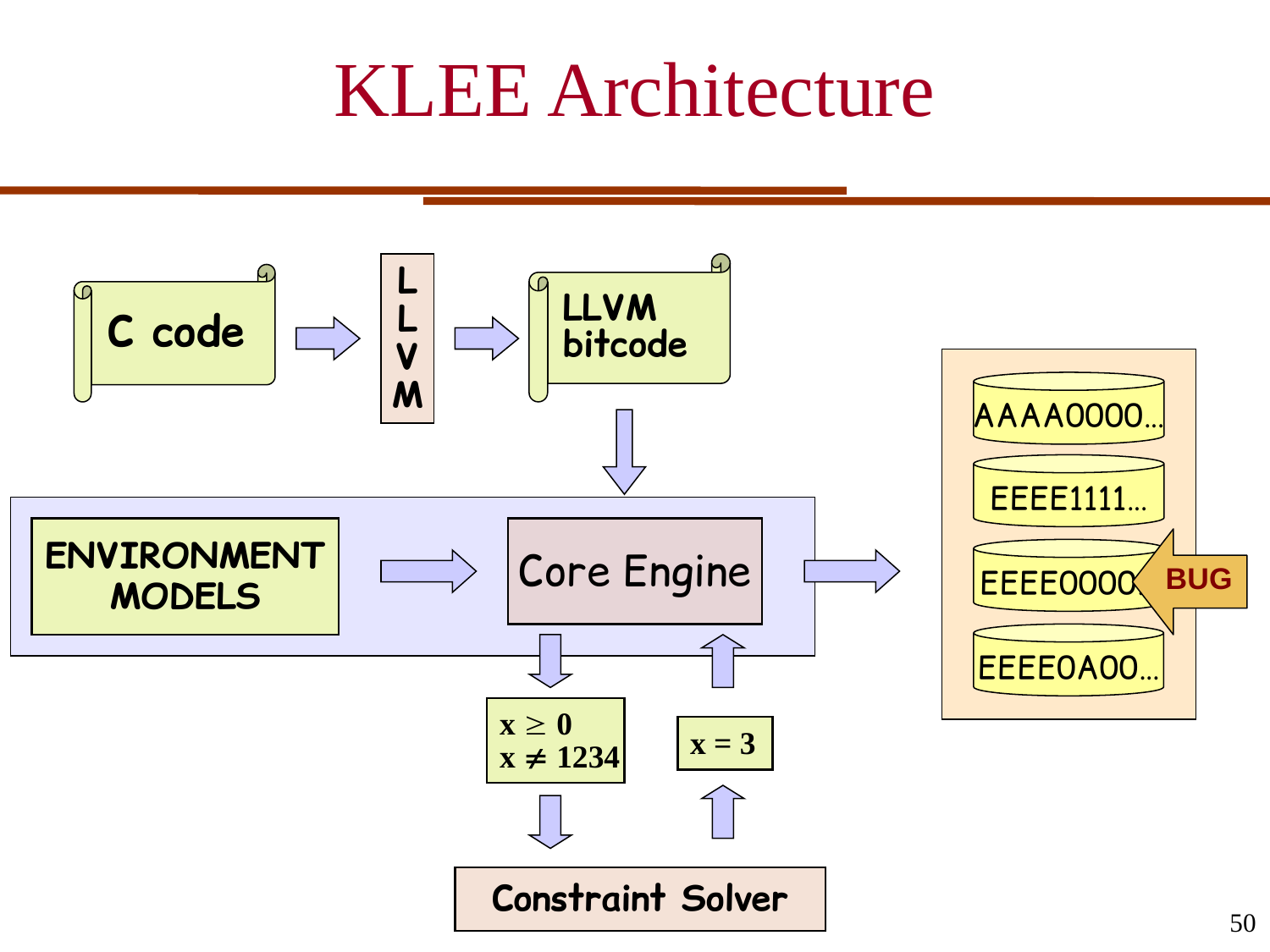

# KLEE Architecture
L
L
V
M

LLVM bitcode

C code

AAAA0000…

EEEE1111…

ENVIRONMENT
MODELS
Core Engine
BUG
EEEE0000…

EEEE0A00…

x ≥ 0
x ≠ 1234
x = 3

Constraint Solver
50